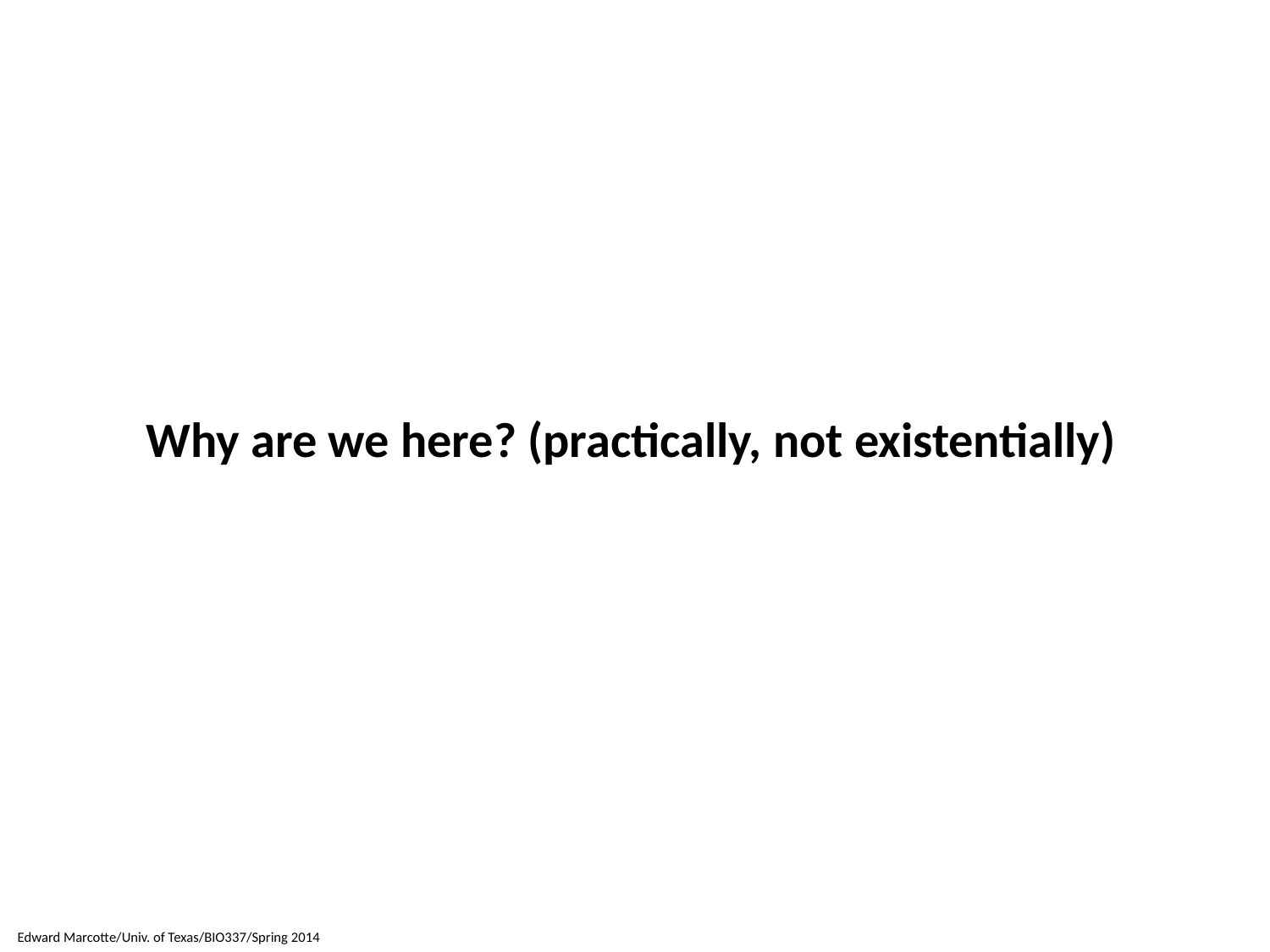

Why are we here? (practically, not existentially)
Edward Marcotte/Univ. of Texas/BIO337/Spring 2014